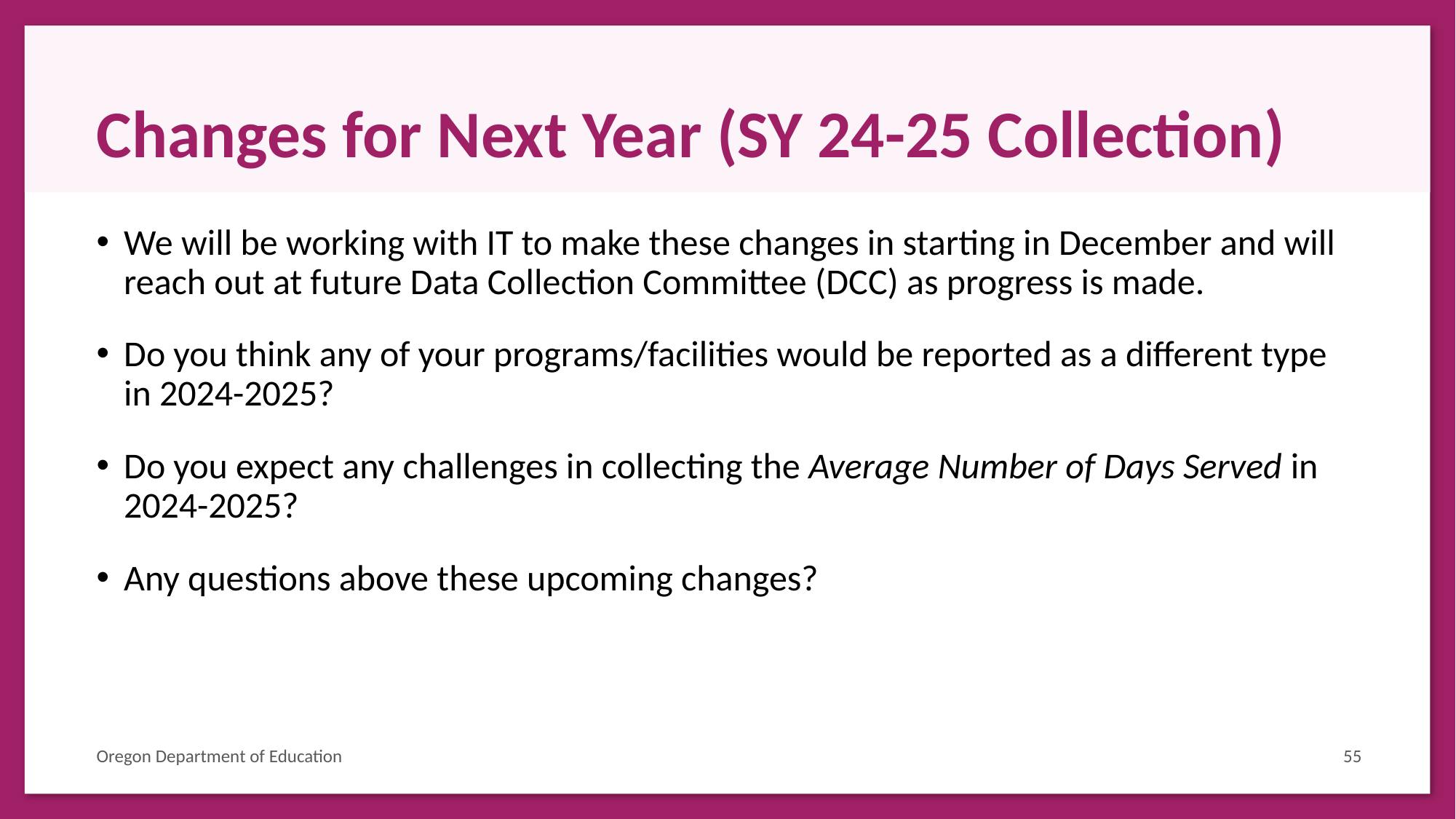

# Changes for Next Year (SY 24-25 Collection)
We will be working with IT to make these changes in starting in December and will reach out at future Data Collection Committee (DCC) as progress is made.
Do you think any of your programs/facilities would be reported as a different type in 2024-2025?
Do you expect any challenges in collecting the Average Number of Days Served in 2024-2025?
Any questions above these upcoming changes?
Oregon Department of Education
55